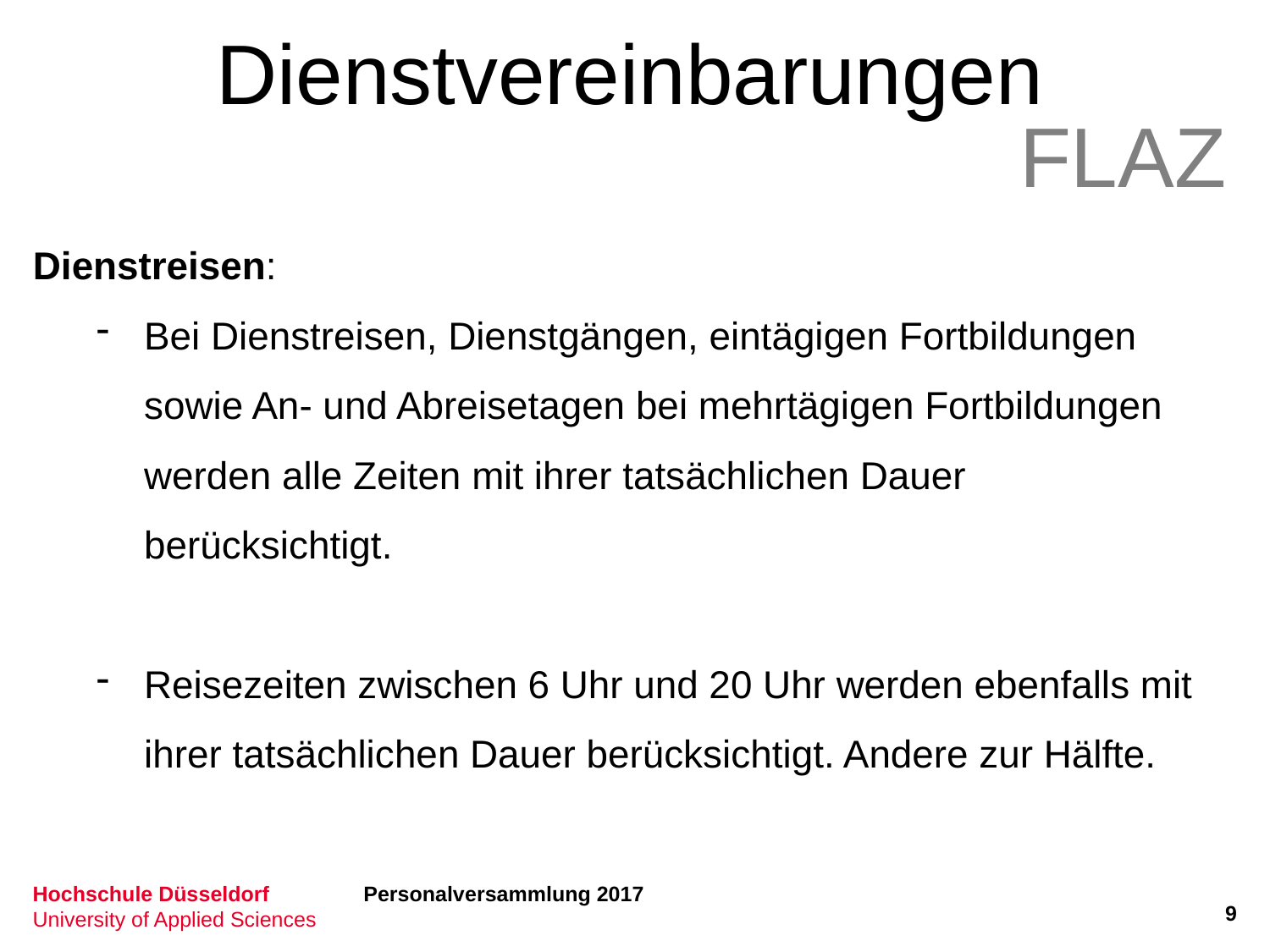

Dienstvereinbarungen
FLAZ
Dienstreisen:
Bei Dienstreisen, Dienstgängen, eintägigen Fortbildungen sowie An- und Abreisetagen bei mehrtägigen Fortbildungen werden alle Zeiten mit ihrer tatsächlichen Dauer berücksichtigt.

Reisezeiten zwischen 6 Uhr und 20 Uhr werden ebenfalls mit ihrer tatsächlichen Dauer berücksichtigt. Andere zur Hälfte.

Personalversammlung 2017
9